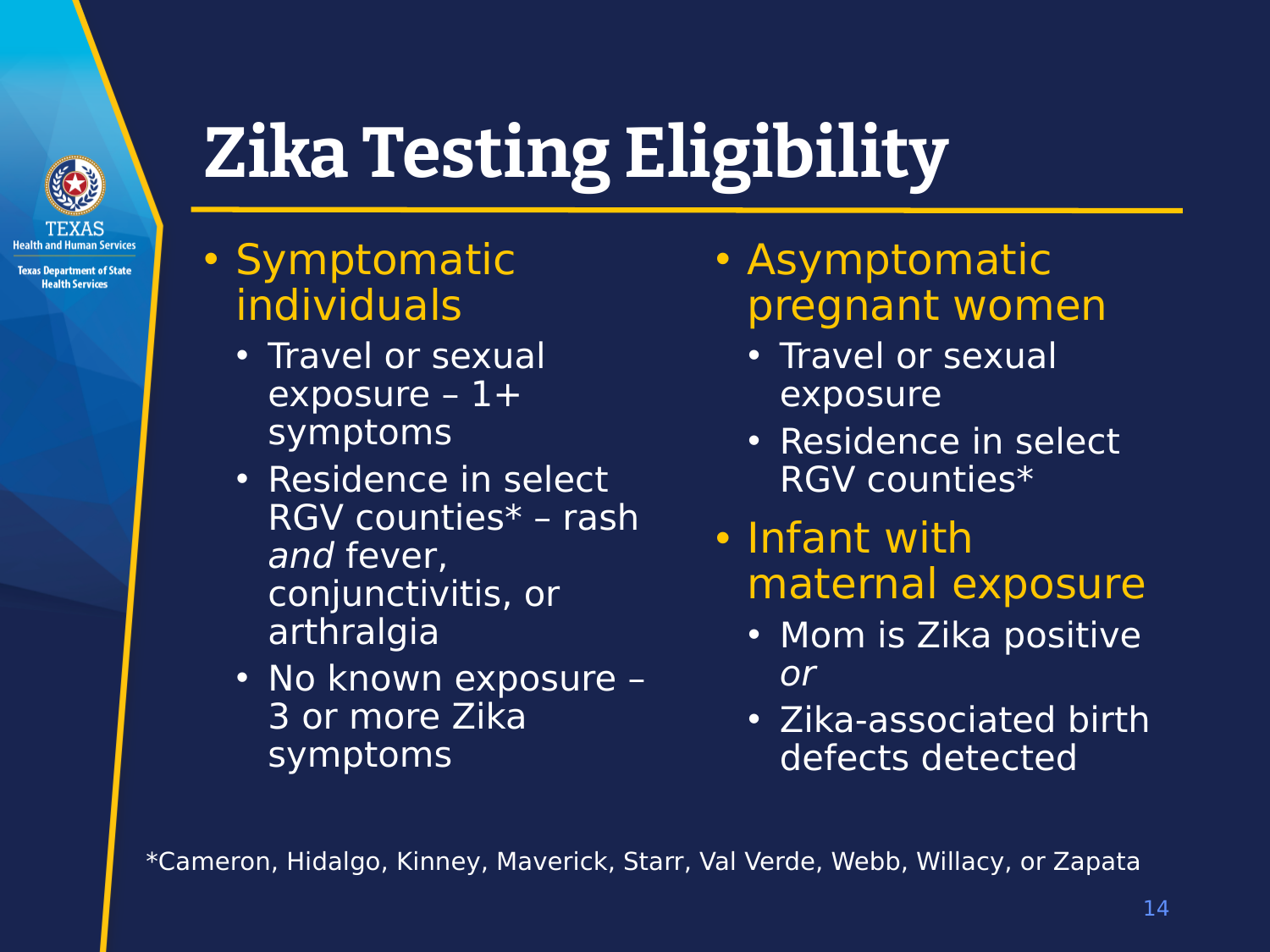

# Zika Testing Eligibility
Symptomatic individuals
Travel or sexual exposure – 1+ symptoms
Residence in select RGV counties* – rash and fever, conjunctivitis, or arthralgia
No known exposure – 3 or more Zika symptoms

Asymptomatic pregnant women
Travel or sexual exposure
Residence in select RGV counties*
Infant with maternal exposure
Mom is Zika positive or
Zika-associated birth defects detected
*Cameron, Hidalgo, Kinney, Maverick, Starr, Val Verde, Webb, Willacy, or Zapata
14